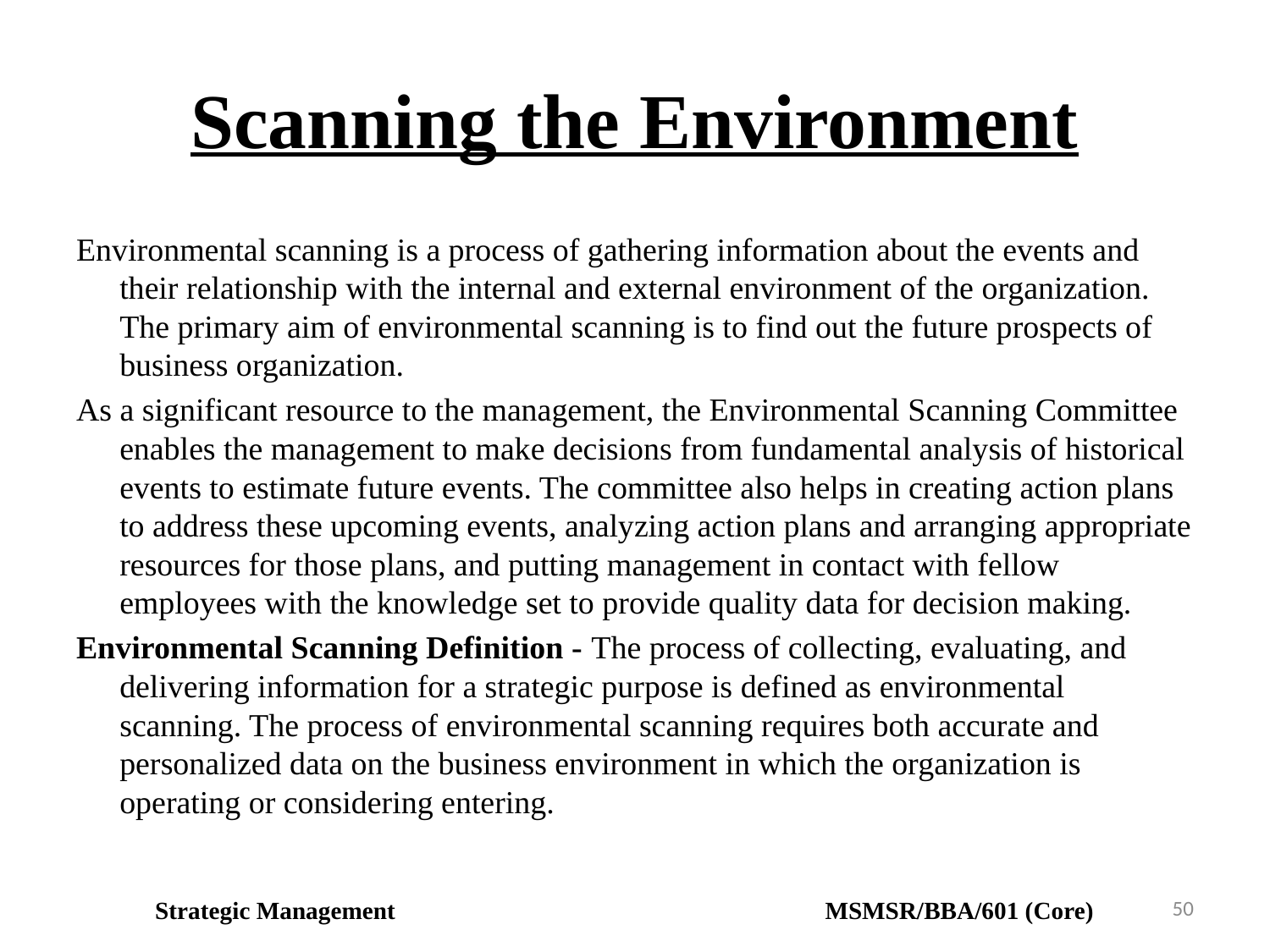

# Scanning the Environment
Environmental scanning is a process of gathering information about the events and their relationship with the internal and external environment of the organization. The primary aim of environmental scanning is to find out the future prospects of business organization.
As a significant resource to the management, the Environmental Scanning Committee enables the management to make decisions from fundamental analysis of historical events to estimate future events. The committee also helps in creating action plans to address these upcoming events, analyzing action plans and arranging appropriate resources for those plans, and putting management in contact with fellow employees with the knowledge set to provide quality data for decision making.
Environmental Scanning Definition - The process of collecting, evaluating, and delivering information for a strategic purpose is defined as environmental scanning. The process of environmental scanning requires both accurate and personalized data on the business environment in which the organization is operating or considering entering.
50
Strategic Management                                                                      MSMSR/BBA/601 (Core)